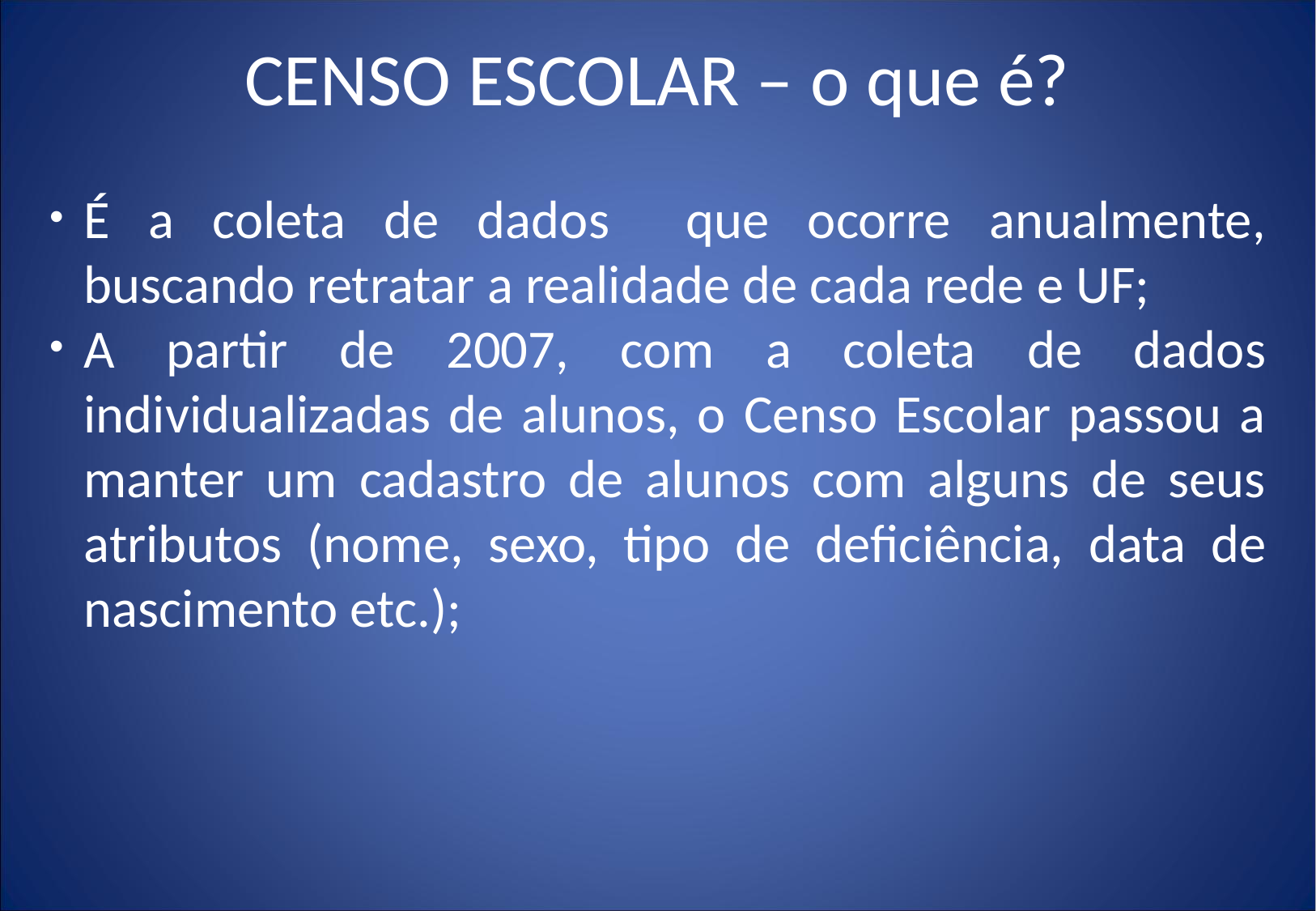

CENSO ESCOLAR – o que é?
É a coleta de dados  que ocorre anualmente, buscando retratar a realidade de cada rede e UF;
A partir de 2007, com a coleta de dados individualizadas de alunos, o Censo Escolar passou a manter um cadastro de alunos com alguns de seus atributos (nome, sexo, tipo de deficiência, data de nascimento etc.);